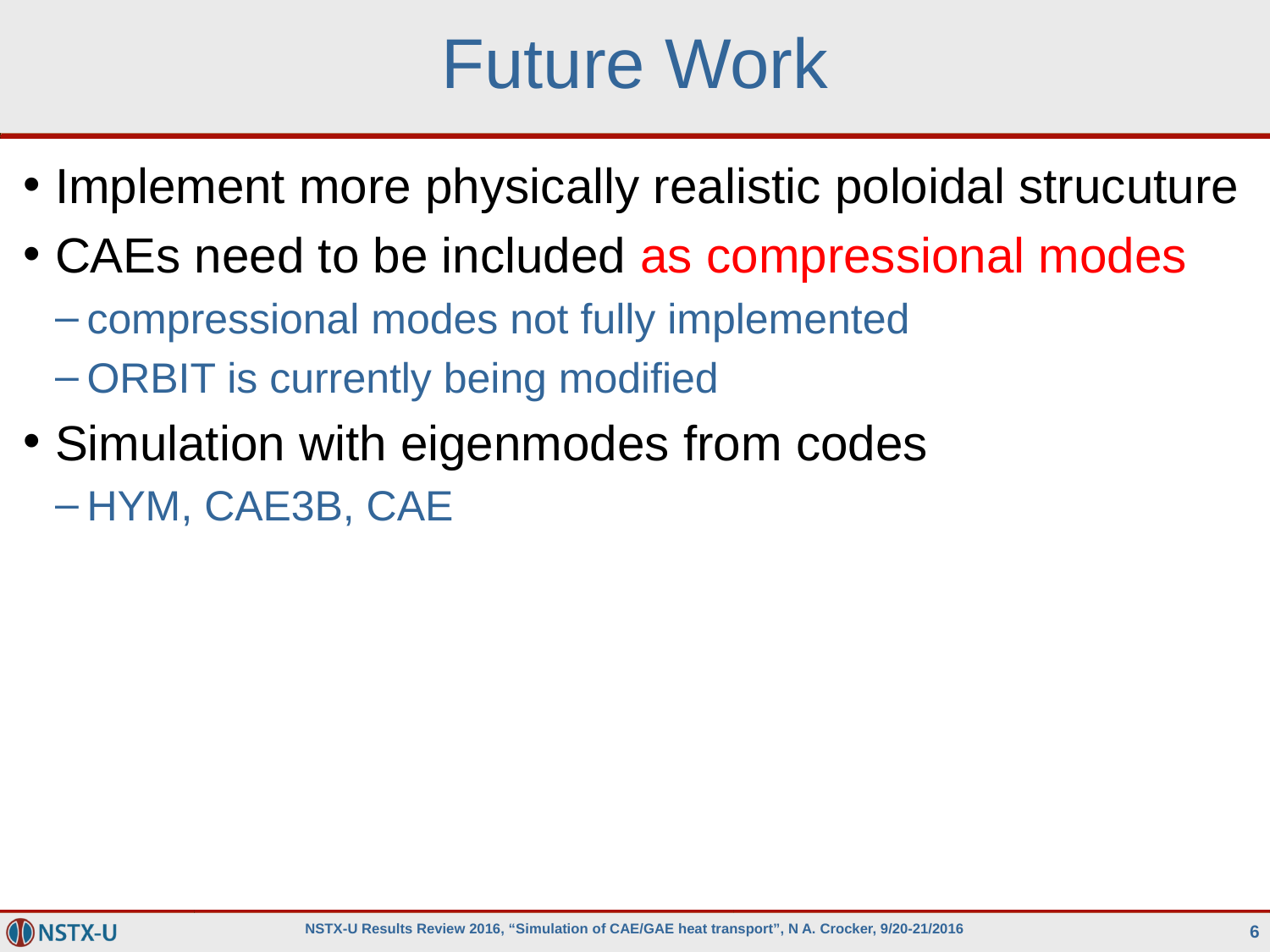

# Future Work
Implement more physically realistic poloidal strucuture
CAEs need to be included as compressional modes
compressional modes not fully implemented
ORBIT is currently being modified
Simulation with eigenmodes from codes
HYM, CAE3B, CAE